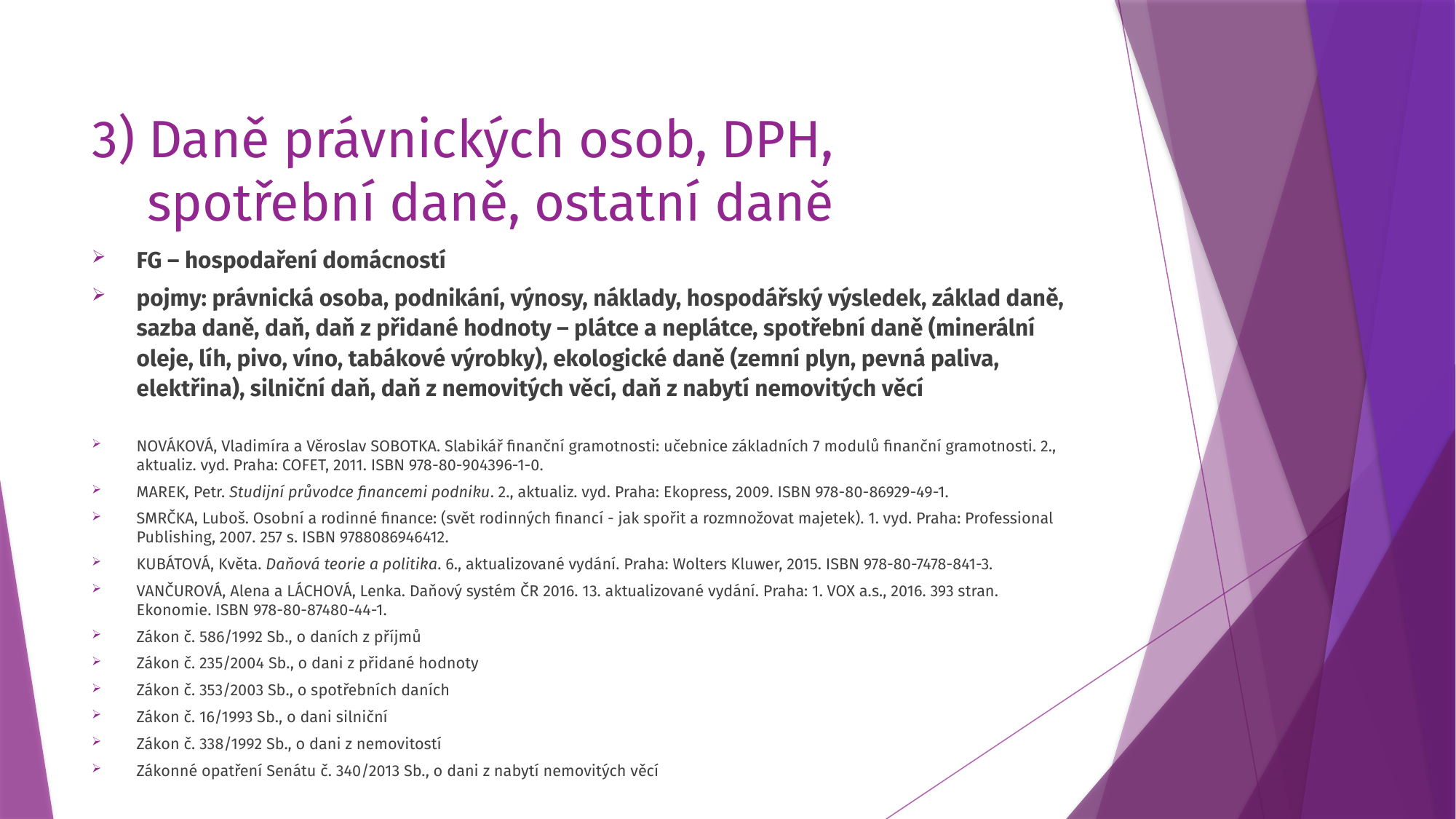

# 3) Daně právnických osob, DPH, spotřební daně, ostatní daně
FG – hospodaření domácností
pojmy: právnická osoba, podnikání, výnosy, náklady, hospodářský výsledek, základ daně, sazba daně, daň, daň z přidané hodnoty – plátce a neplátce, spotřební daně (minerální oleje, líh, pivo, víno, tabákové výrobky), ekologické daně (zemní plyn, pevná paliva, elektřina), silniční daň, daň z nemovitých věcí, daň z nabytí nemovitých věcí

NOVÁKOVÁ, Vladimíra a Věroslav SOBOTKA. Slabikář finanční gramotnosti: učebnice základních 7 modulů finanční gramotnosti. 2., aktualiz. vyd. Praha: COFET, 2011. ISBN 978-80-904396-1-0.
MAREK, Petr. Studijní průvodce financemi podniku. 2., aktualiz. vyd. Praha: Ekopress, 2009. ISBN 978-80-86929-49-1.
SMRČKA, Luboš. Osobní a rodinné finance: (svět rodinných financí - jak spořit a rozmnožovat majetek). 1. vyd. Praha: Professional Publishing, 2007. 257 s. ISBN 9788086946412.
KUBÁTOVÁ, Květa. Daňová teorie a politika. 6., aktualizované vydání. Praha: Wolters Kluwer, 2015. ISBN 978-80-7478-841-3.
VANČUROVÁ, Alena a LÁCHOVÁ, Lenka. Daňový systém ČR 2016. 13. aktualizované vydání. Praha: 1. VOX a.s., 2016. 393 stran. Ekonomie. ISBN 978-80-87480-44-1.
Zákon č. 586/1992 Sb., o daních z příjmů
Zákon č. 235/2004 Sb., o dani z přidané hodnoty
Zákon č. 353/2003 Sb., o spotřebních daních
Zákon č. 16/1993 Sb., o dani silniční
Zákon č. 338/1992 Sb., o dani z nemovitostí
Zákonné opatření Senátu č. 340/2013 Sb., o dani z nabytí nemovitých věcí